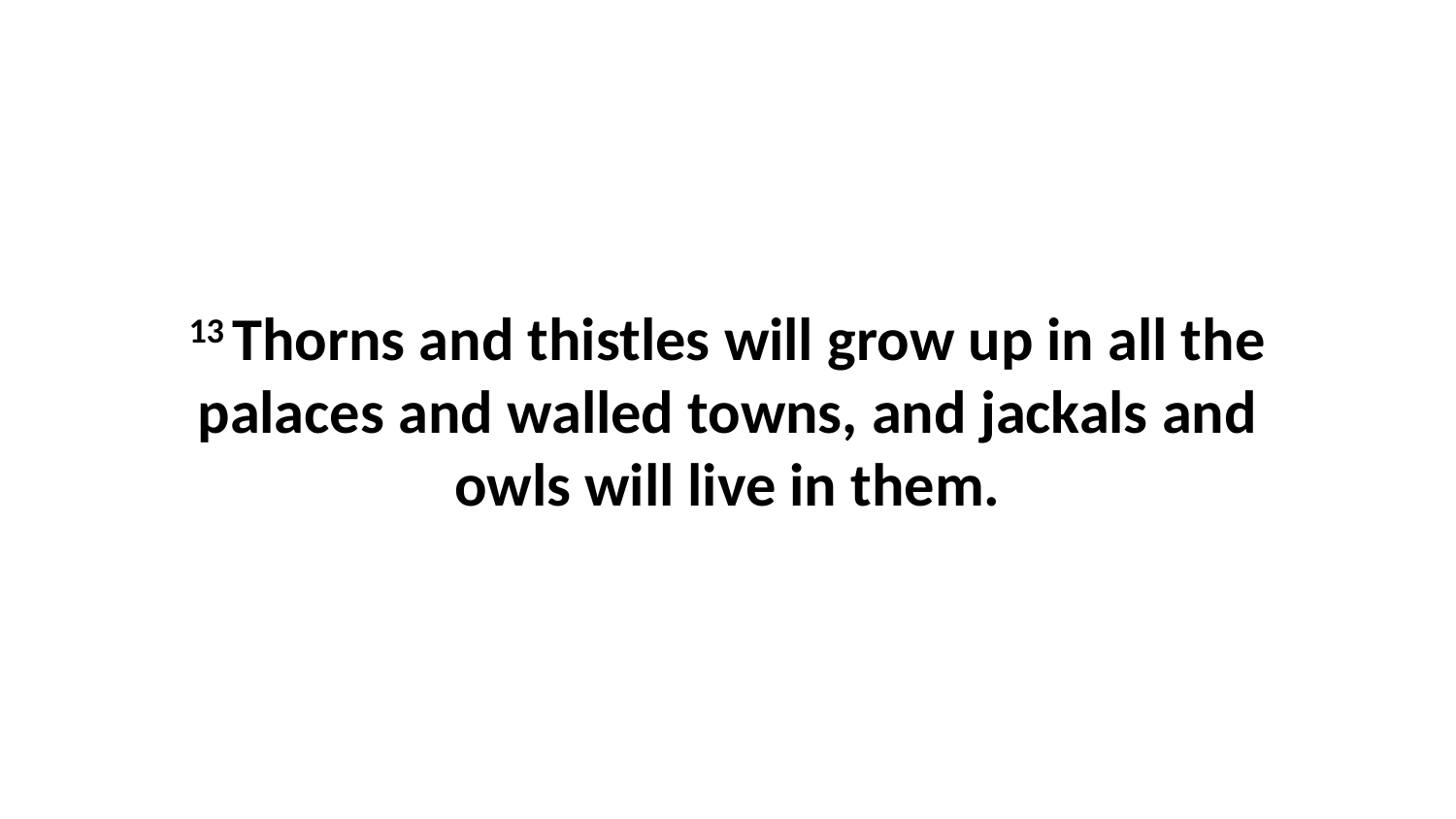

13 Thorns and thistles will grow up in all the palaces and walled towns, and jackals and owls will live in them.